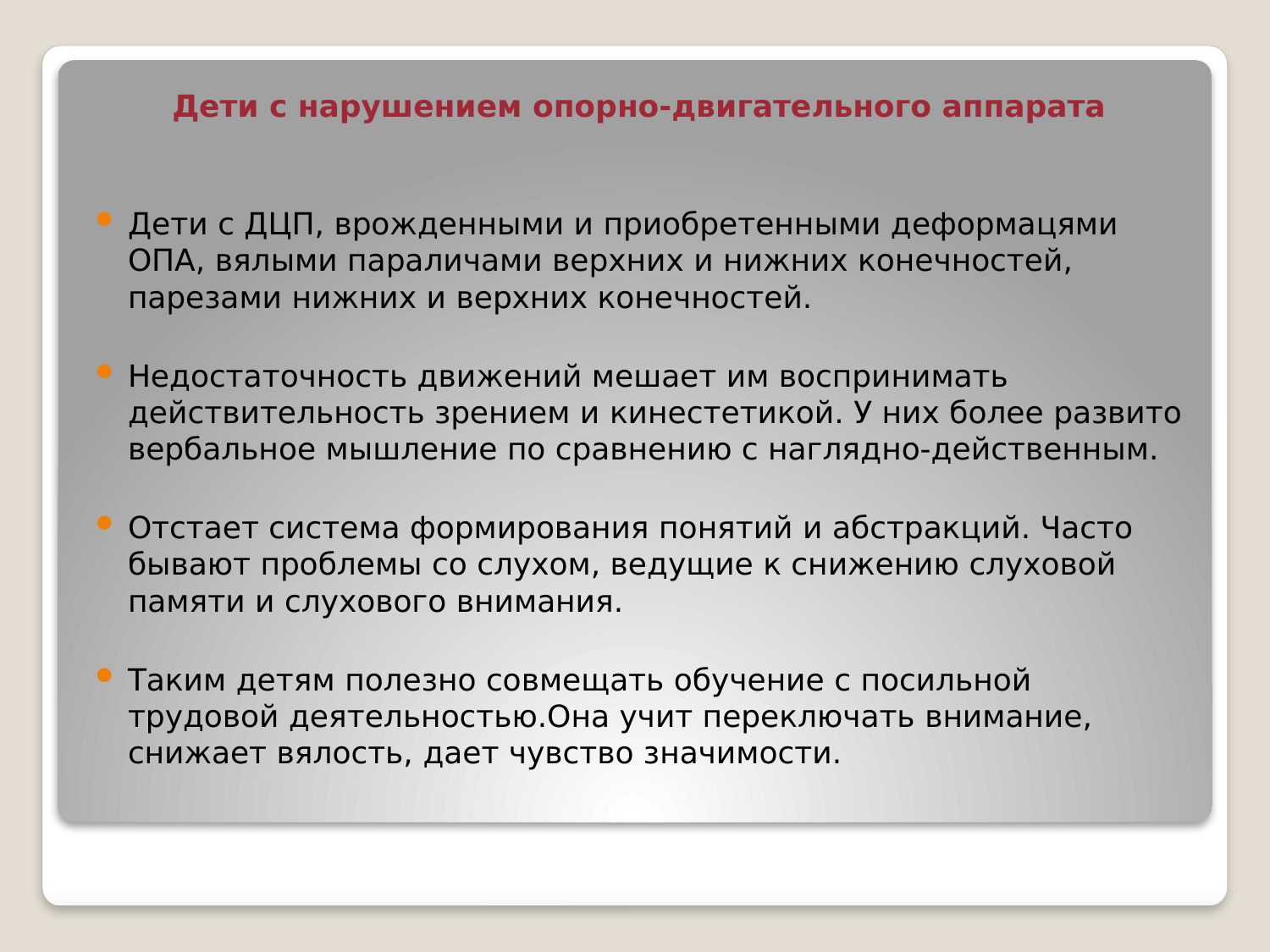

Дети с нарушением опорно-двигательного аппарата

Дети с ДЦП, врожденными и приобретенными деформацями ОПА, вялыми параличами верхних и нижних конечностей, парезами нижних и верхних конечностей.

Недостаточность движений мешает им воспринимать действительность зрением и кинестетикой. У них более развито вербальное мышление по сравнению с наглядно-действенным.

Отстает система формирования понятий и абстракций. Часто бывают проблемы со слухом, ведущие к снижению слуховой памяти и слухового внимания.

Таким детям полезно совмещать обучение с посильной трудовой деятельностью.Она учит переключать внимание, снижает вялость, дает чувство значимости.